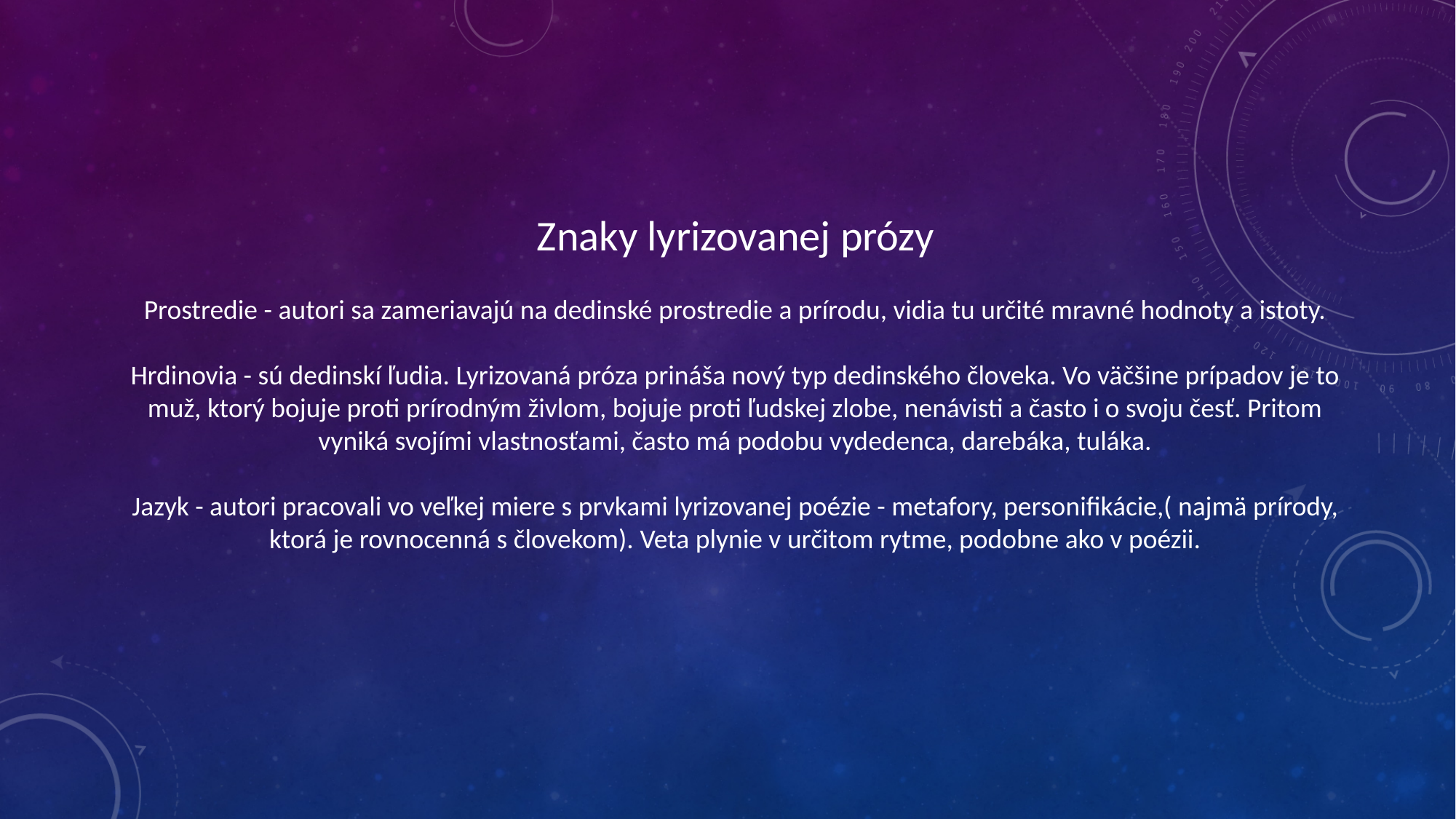

Znaky lyrizovanej prózy

Prostredie - autori sa zameriavajú na dedinské prostredie a prírodu, vidia tu určité mravné hodnoty a istoty.

Hrdinovia - sú dedinskí ľudia. Lyrizovaná próza prináša nový typ dedinského človeka. Vo väčšine prípadov je to muž, ktorý bojuje proti prírodným živlom, bojuje proti ľudskej zlobe, nenávisti a často i o svoju česť. Pritom vyniká svojími vlastnosťami, často má podobu vydedenca, darebáka, tuláka.

Jazyk - autori pracovali vo veľkej miere s prvkami lyrizovanej poézie - metafory, personifikácie,( najmä prírody, ktorá je rovnocenná s človekom). Veta plynie v určitom rytme, podobne ako v poézii.